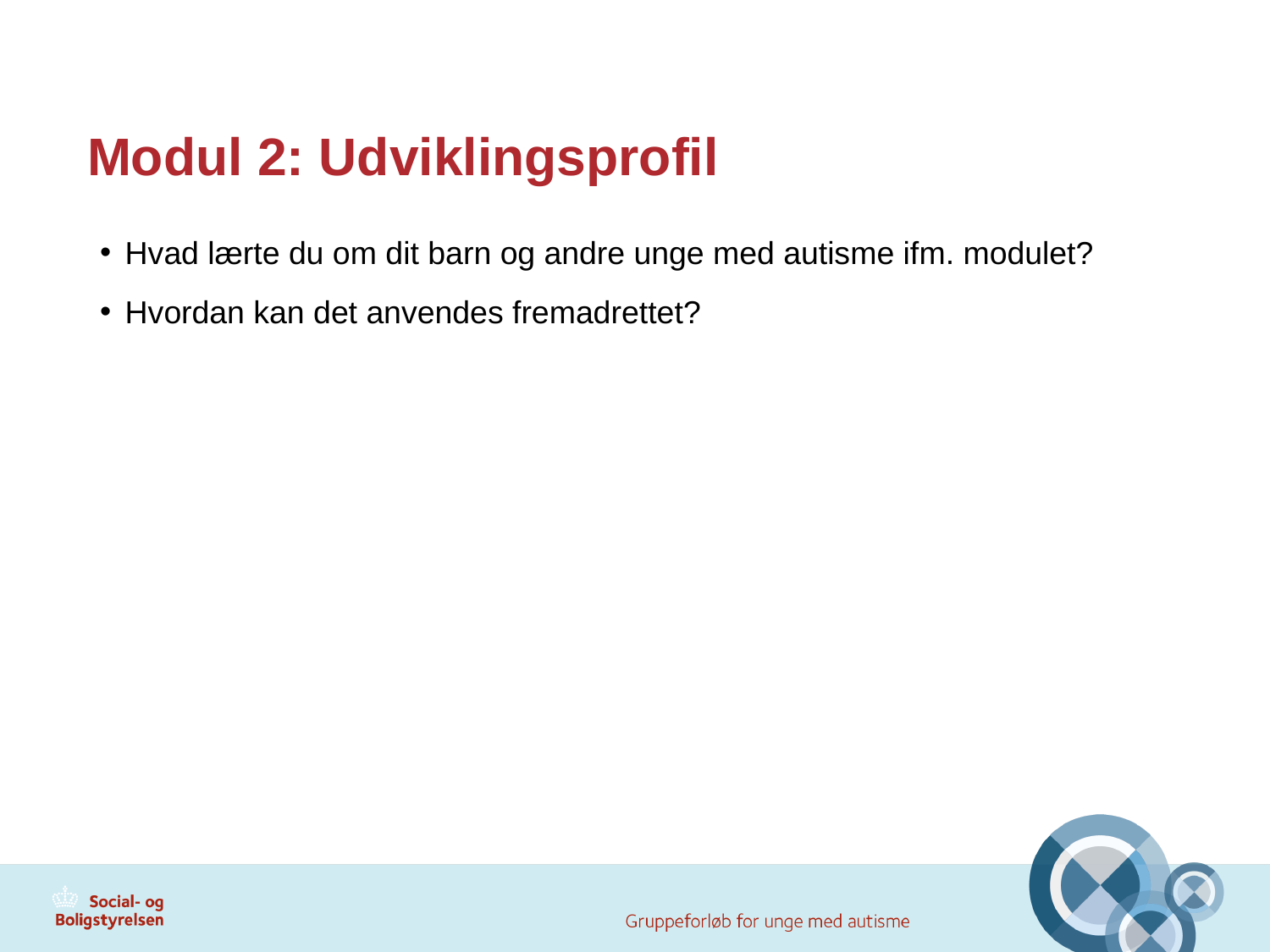

# Modul 2: Udviklingsprofil
Hvad lærte du om dit barn og andre unge med autisme ifm. modulet?
Hvordan kan det anvendes fremadrettet?